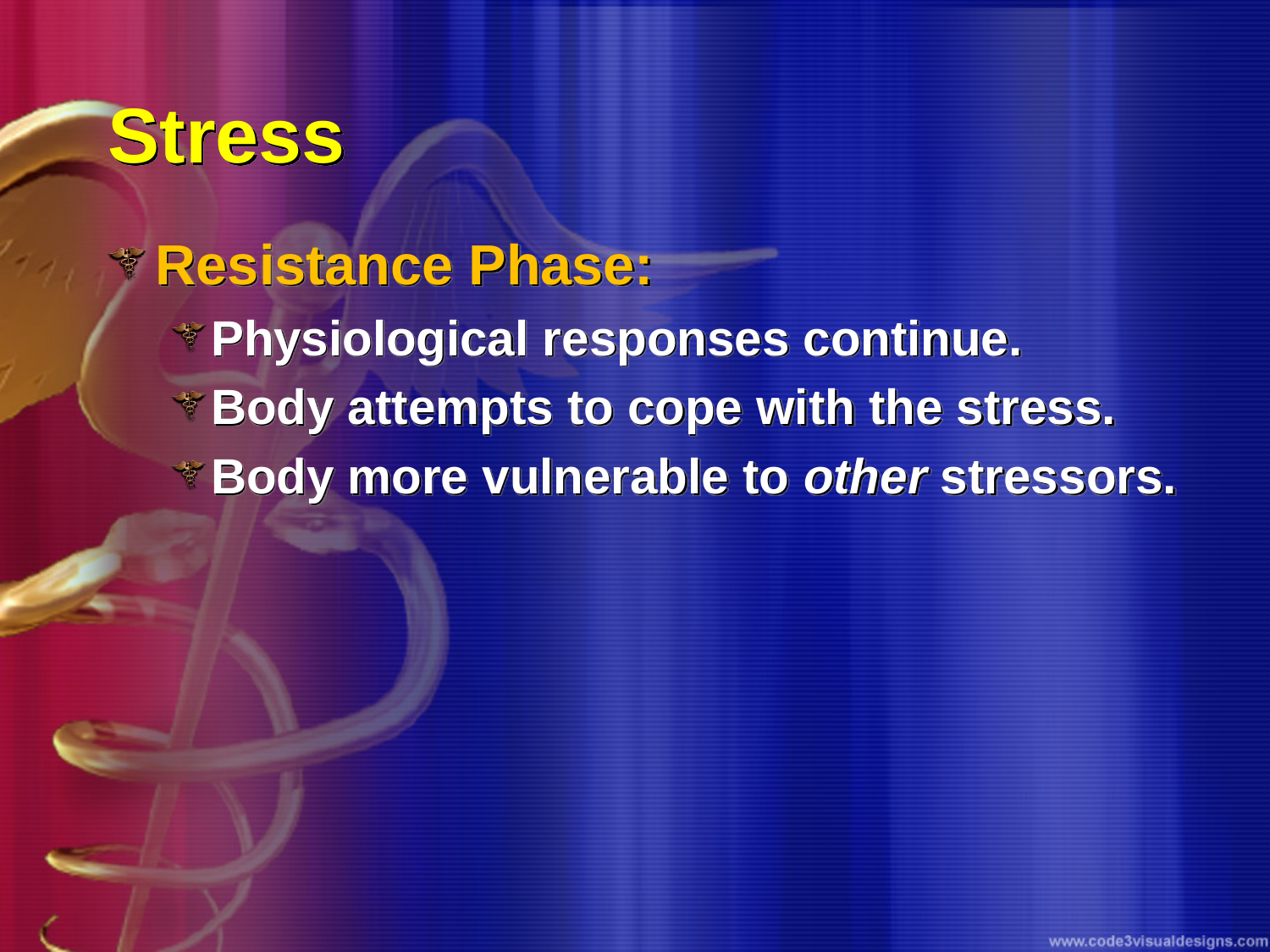

# Stress
Resistance Phase:
Physiological responses continue.
Body attempts to cope with the stress.
Body more vulnerable to other stressors.